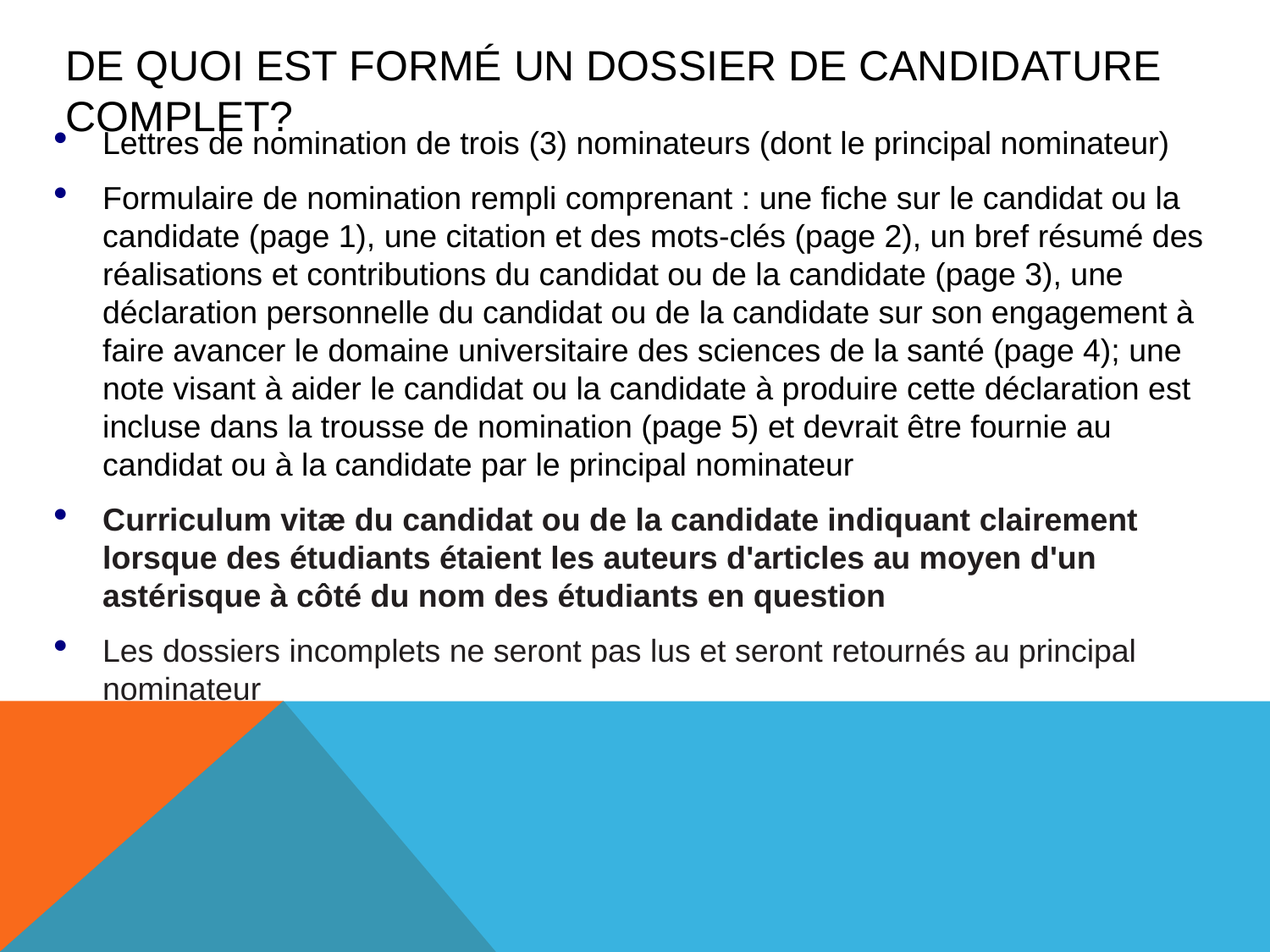

# De quoi est formé un dossier de candidature complet?
Lettres de nomination de trois (3) nominateurs (dont le principal nominateur)

Formulaire de nomination rempli comprenant : une fiche sur le candidat ou la candidate (page 1), une citation et des mots-clés (page 2), un bref résumé des réalisations et contributions du candidat ou de la candidate (page 3), une déclaration personnelle du candidat ou de la candidate sur son engagement à faire avancer le domaine universitaire des sciences de la santé (page 4); une note visant à aider le candidat ou la candidate à produire cette déclaration est incluse dans la trousse de nomination (page 5) et devrait être fournie au candidat ou à la candidate par le principal nominateur

Curriculum vitæ du candidat ou de la candidate indiquant clairement lorsque des étudiants étaient les auteurs d'articles au moyen d'un astérisque à côté du nom des étudiants en question

Les dossiers incomplets ne seront pas lus et seront retournés au principal nominateur